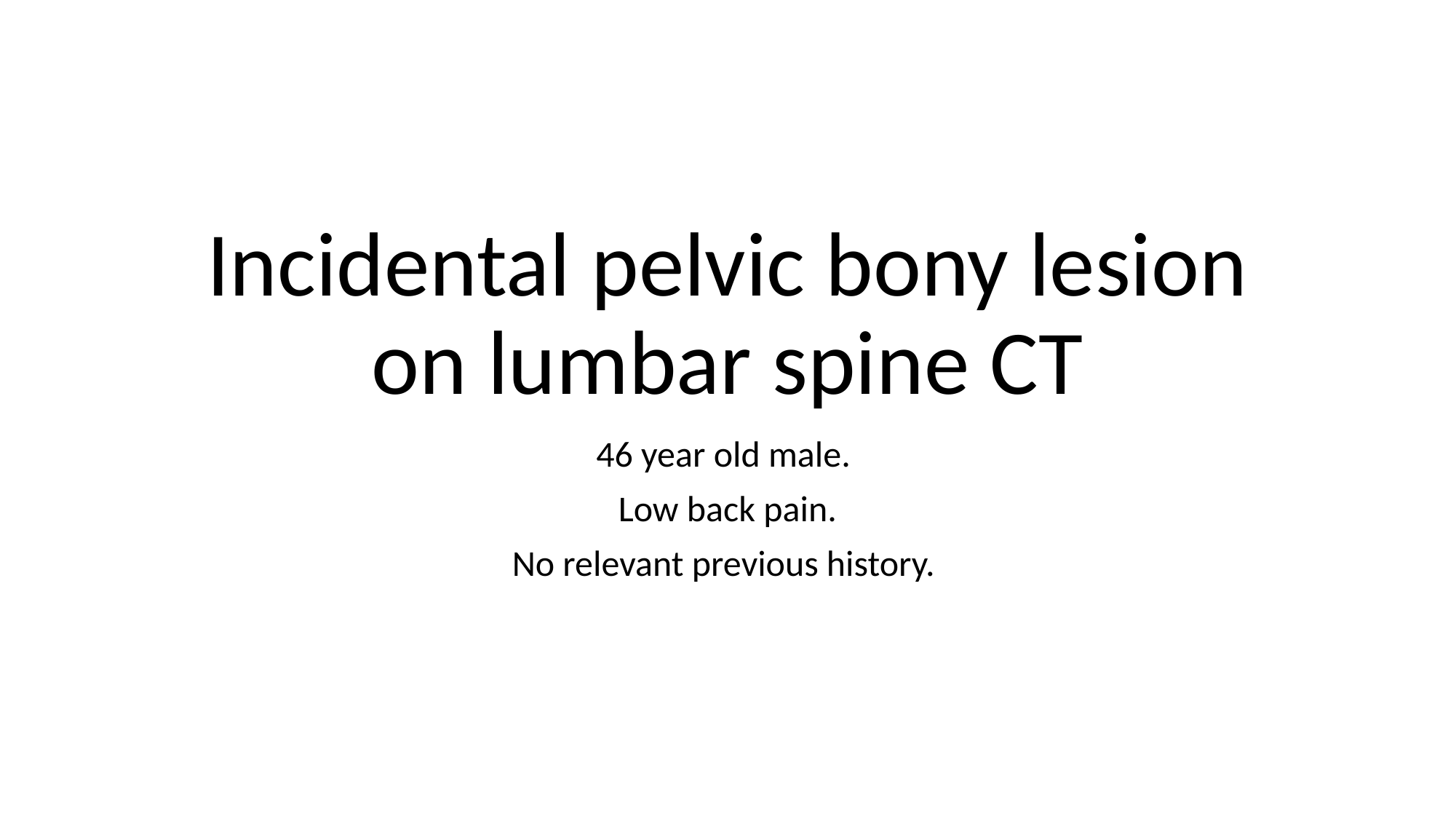

# Incidental pelvic bony lesion on lumbar spine CT
46 year old male.
Low back pain.
No relevant previous history.